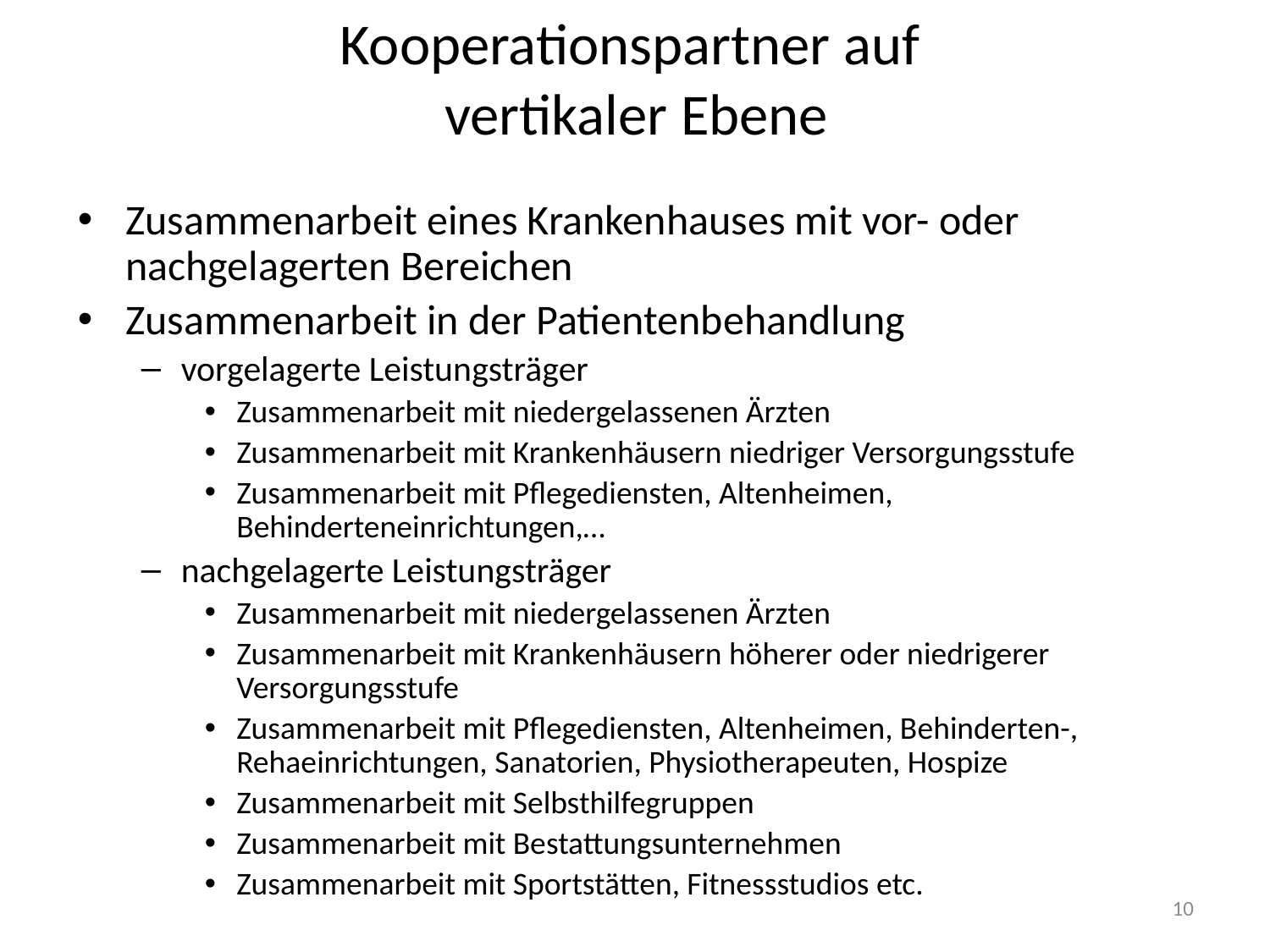

# Kooperationspartner auf vertikaler Ebene
Zusammenarbeit eines Krankenhauses mit vor- oder nachgelagerten Bereichen
Zusammenarbeit in der Patientenbehandlung
vorgelagerte Leistungsträger
Zusammenarbeit mit niedergelassenen Ärzten
Zusammenarbeit mit Krankenhäusern niedriger Versorgungsstufe
Zusammenarbeit mit Pflegediensten, Altenheimen, Behinderteneinrichtungen,…
nachgelagerte Leistungsträger
Zusammenarbeit mit niedergelassenen Ärzten
Zusammenarbeit mit Krankenhäusern höherer oder niedrigerer Versorgungsstufe
Zusammenarbeit mit Pflegediensten, Altenheimen, Behinderten-, Rehaeinrichtungen, Sanatorien, Physiotherapeuten, Hospize
Zusammenarbeit mit Selbsthilfegruppen
Zusammenarbeit mit Bestattungsunternehmen
Zusammenarbeit mit Sportstätten, Fitnessstudios etc.
10